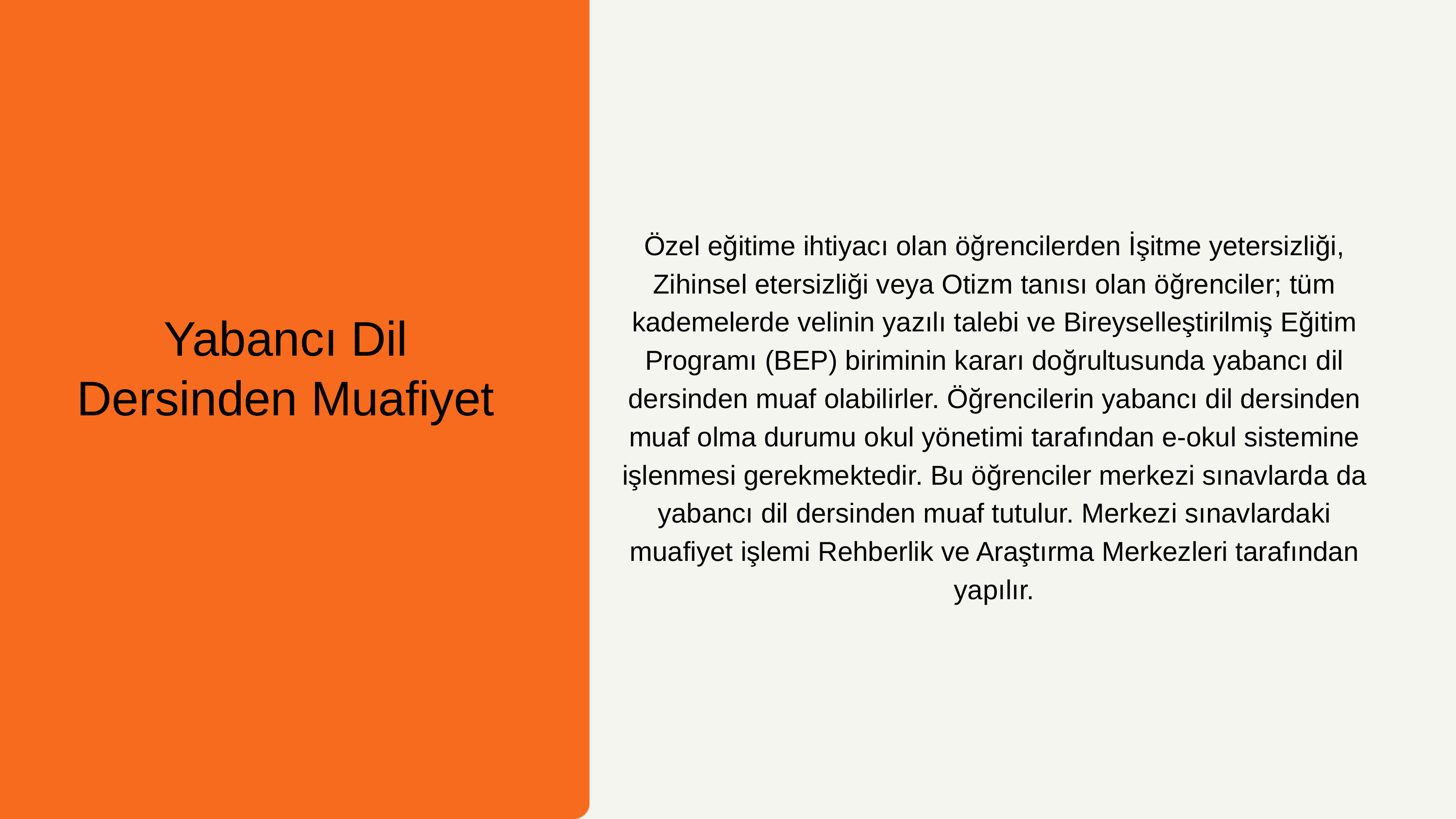

Özel eğitime ihtiyacı olan öğrencilerden İşitme yetersizliği, Zihinsel etersizliği veya Otizm tanısı olan öğrenciler; tüm kademelerde velinin yazılı talebi ve Bireyselleştirilmiş Eğitim Programı (BEP) biriminin kararı doğrultusunda yabancı dil dersinden muaf olabilirler. Öğrencilerin yabancı dil dersinden muaf olma durumu okul yönetimi tarafından e-okul sistemine işlenmesi gerekmektedir. Bu öğrenciler merkezi sınavlarda da yabancı dil dersinden muaf tutulur. Merkezi sınavlardaki muafiyet işlemi Rehberlik ve Araştırma Merkezleri tarafından yapılır.

Yabancı Dil Dersinden Muafiyet